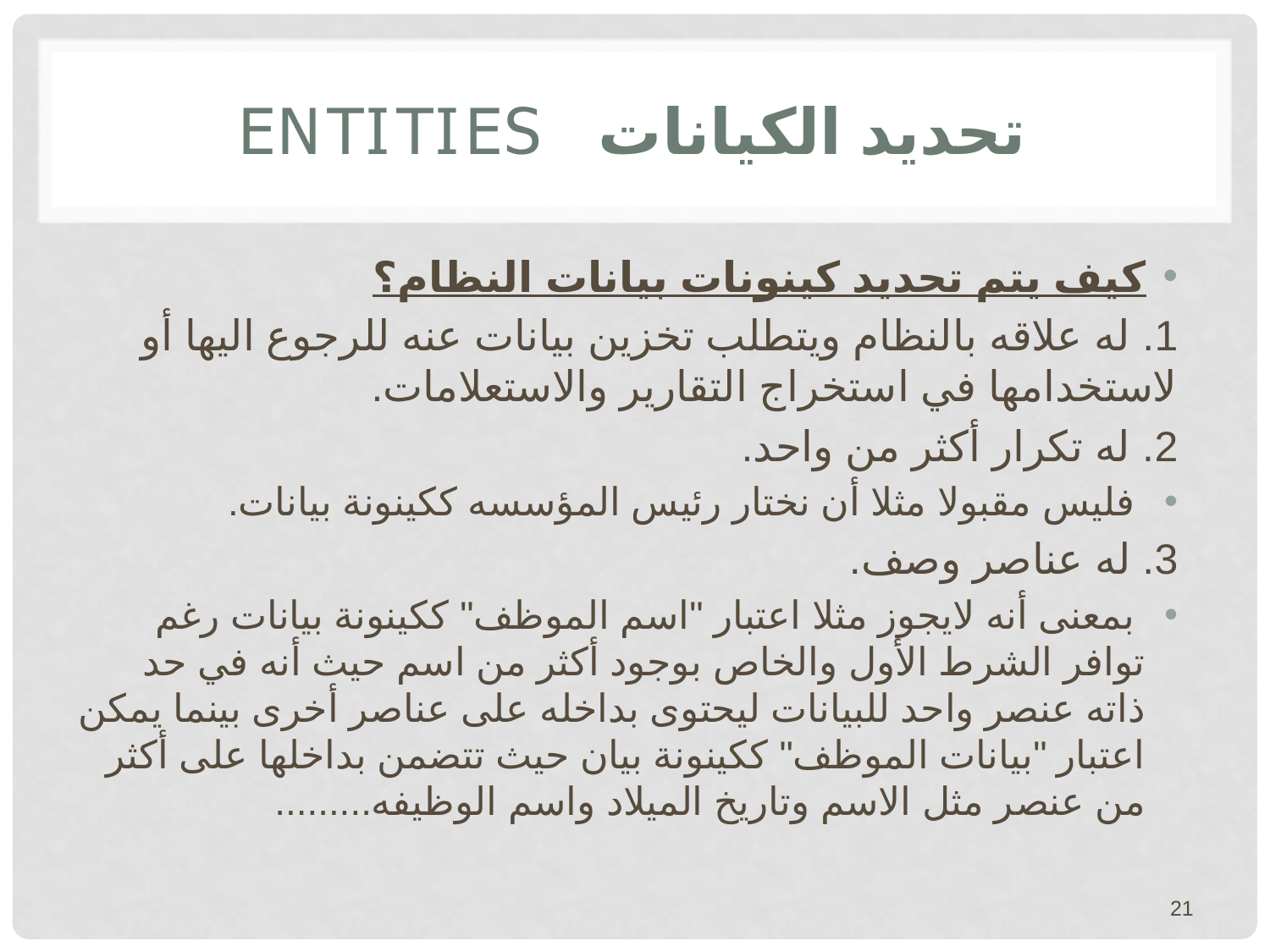

# تحديد الكيانات   Entities
كيف يتم تحديد كينونات بيانات النظام؟
1. له علاقه بالنظام ويتطلب تخزين بيانات عنه للرجوع اليها أو لاستخدامها في استخراج التقارير والاستعلامات.
2. له تكرار أكثر من واحد.
 فليس مقبولا مثلا أن نختار رئيس المؤسسه ككينونة بيانات.
3. له عناصر وصف.
 بمعنى أنه لايجوز مثلا اعتبار "اسم الموظف" ككينونة بيانات رغم توافر الشرط الأول والخاص بوجود أكثر من اسم حيث أنه في حد ذاته عنصر واحد للبيانات ليحتوى بداخله على عناصر أخرى بينما يمكن اعتبار "بيانات الموظف" ككينونة بيان حيث تتضمن بداخلها على أكثر من عنصر مثل الاسم وتاريخ الميلاد واسم الوظيفه.........
21